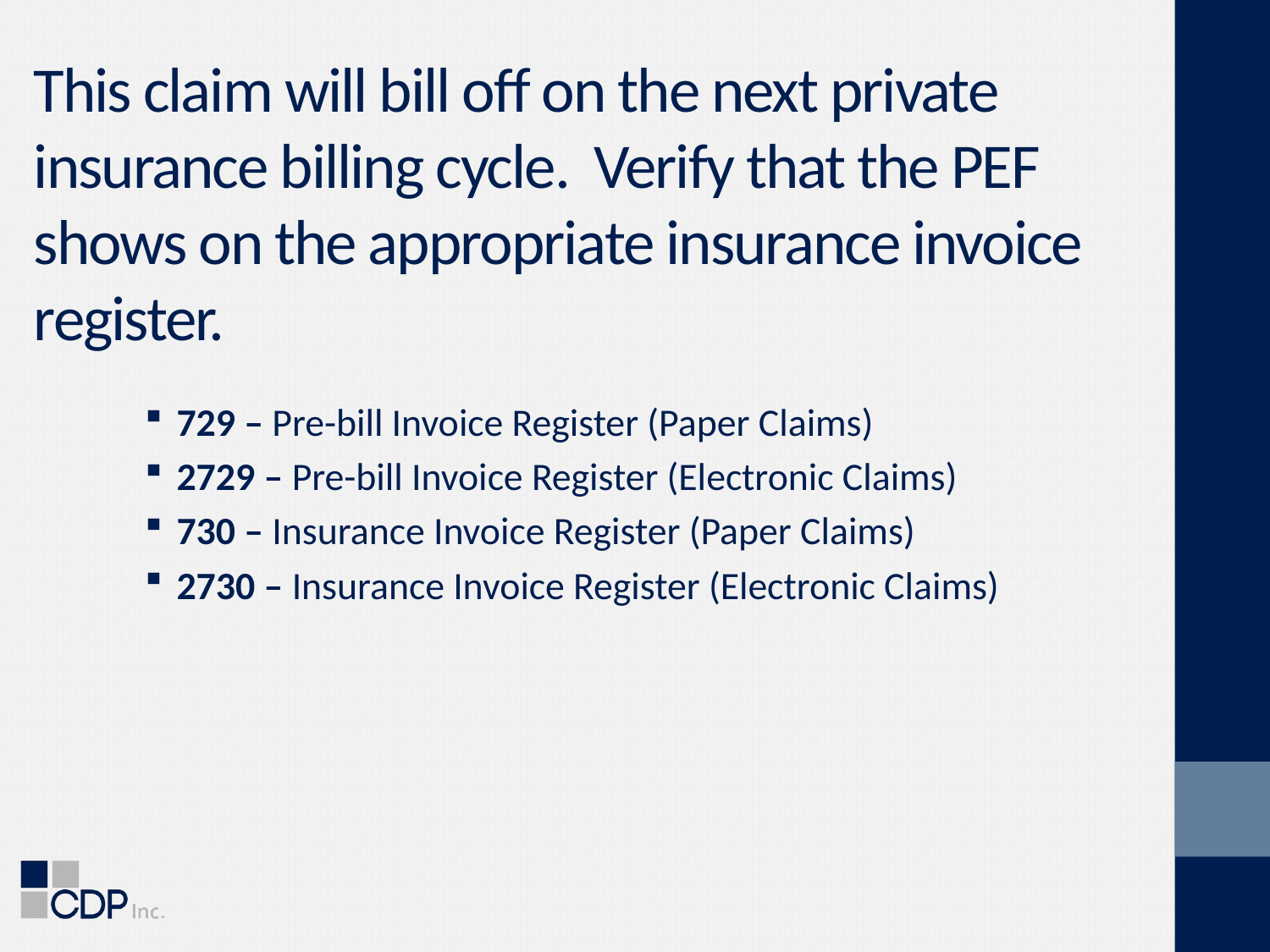

# This claim will bill off on the next private insurance billing cycle.  Verify that the PEF shows on the appropriate insurance invoice register.
729 – Pre-bill Invoice Register (Paper Claims)
2729 – Pre-bill Invoice Register (Electronic Claims)
730 – Insurance Invoice Register (Paper Claims)
2730 – Insurance Invoice Register (Electronic Claims)